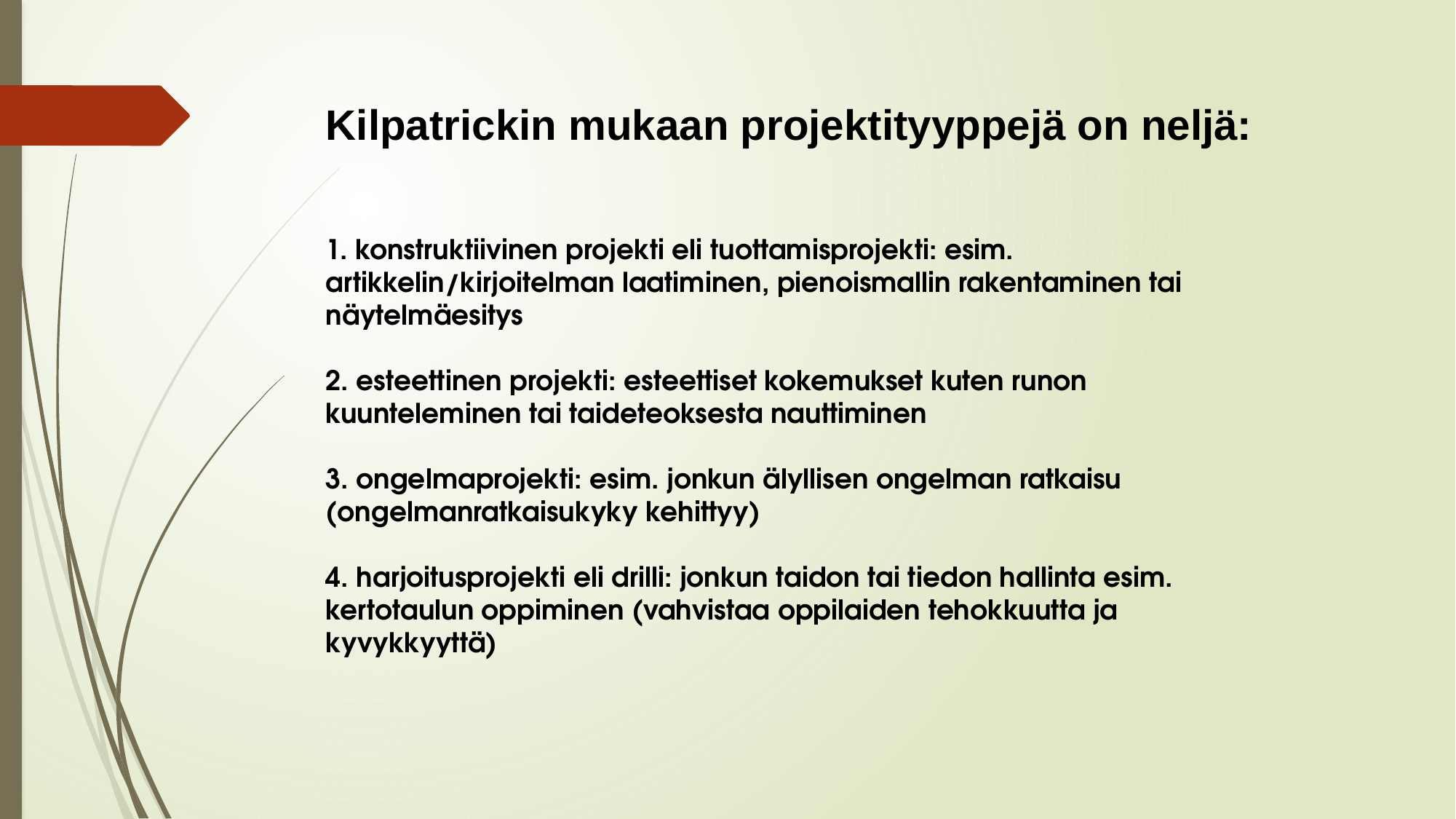

Kilpatrickin mukaan projektityyppejä on neljä:

1. konstruktiivinen projekti eli tuottamisprojekti: esim. artikkelin/kirjoitelman laatiminen, pienoismallin rakentaminen tai näytelmäesitys

2. esteettinen projekti: esteettiset kokemukset kuten runon kuunteleminen tai taideteoksesta nauttiminen

3. ongelmaprojekti: esim. jonkun älyllisen ongelman ratkaisu (ongelmanratkaisukyky kehittyy)

4. harjoitusprojekti eli drilli: jonkun taidon tai tiedon hallinta esim. kertotaulun oppiminen (vahvistaa oppilaiden tehokkuutta ja kyvykkyyttä)